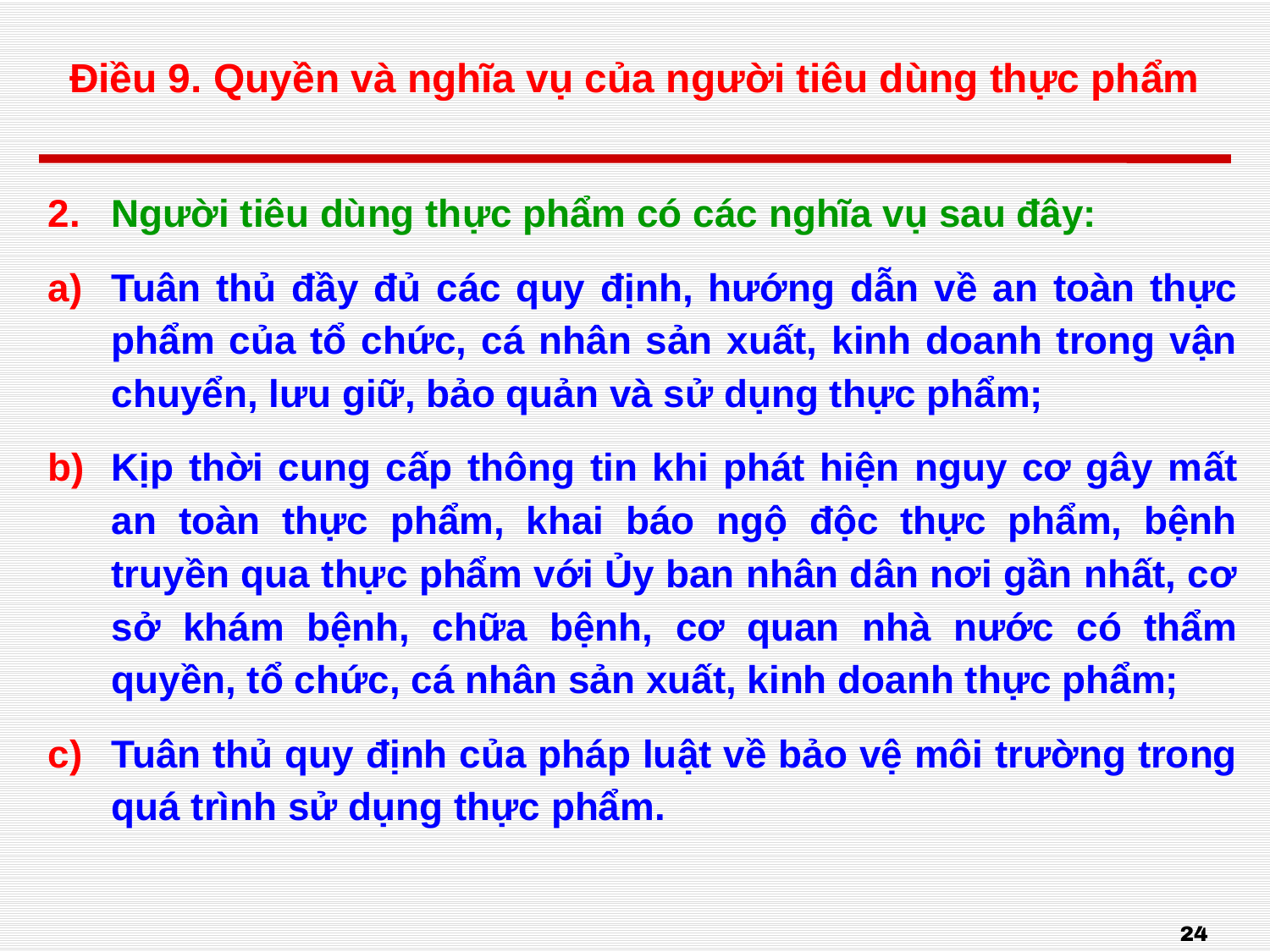

# Điều 9. Quyền và nghĩa vụ của người tiêu dùng thực phẩm
Người tiêu dùng thực phẩm có các nghĩa vụ sau đây:
Tuân thủ đầy đủ các quy định, hướng dẫn về an toàn thực phẩm của tổ chức, cá nhân sản xuất, kinh doanh trong vận chuyển, lưu giữ, bảo quản và sử dụng thực phẩm;
Kịp thời cung cấp thông tin khi phát hiện nguy cơ gây mất an toàn thực phẩm, khai báo ngộ độc thực phẩm, bệnh truyền qua thực phẩm với Ủy ban nhân dân nơi gần nhất, cơ sở khám bệnh, chữa bệnh, cơ quan nhà nước có thẩm quyền, tổ chức, cá nhân sản xuất, kinh doanh thực phẩm;
Tuân thủ quy định của pháp luật về bảo vệ môi trường trong quá trình sử dụng thực phẩm.